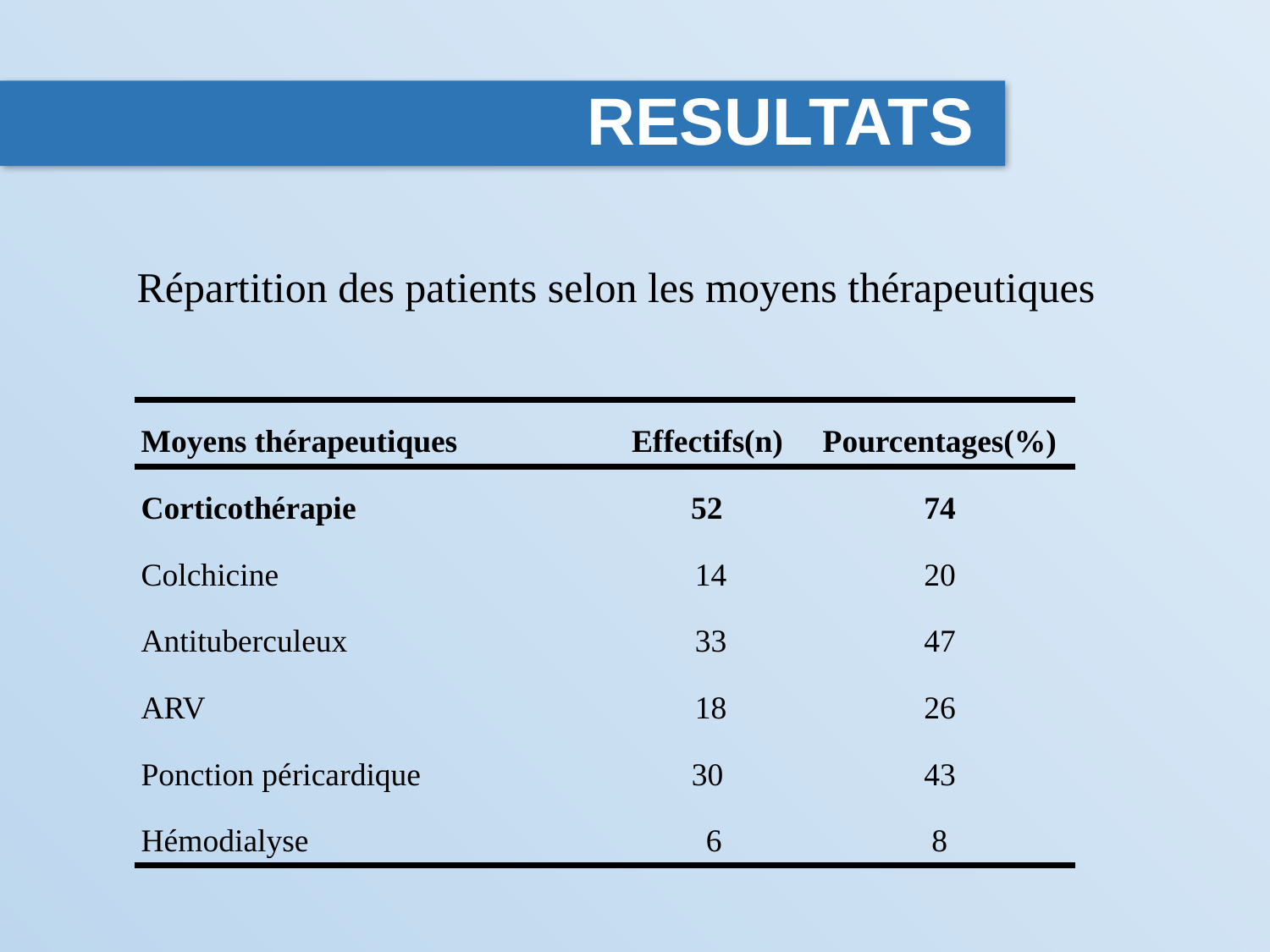

# RESULTATS
   Répartition des patients selon les moyens thérapeutiques
| Moyens thérapeutiques | Effectifs(n) | Pourcentages(%) |
| --- | --- | --- |
| Corticothérapie | 52 | 74 |
| Colchicine | 14 | 20 |
| Antituberculeux | 33 | 47 |
| ARV | 18 | 26 |
| Ponction péricardique | 30 | 43 |
| Hémodialyse | 6 | 8 |